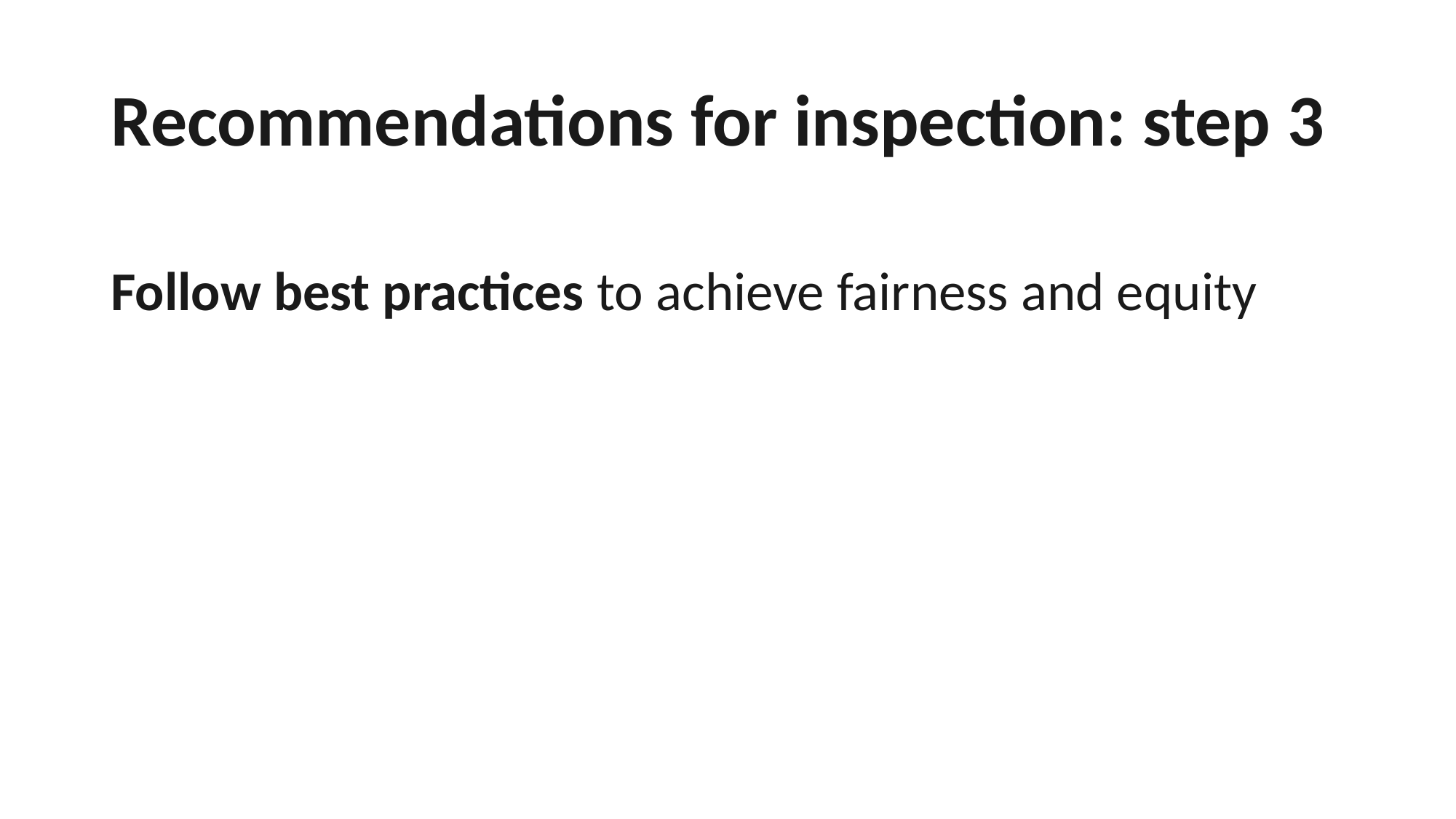

# Recommendations for inspection: step 3
Follow best practices to achieve fairness and equity